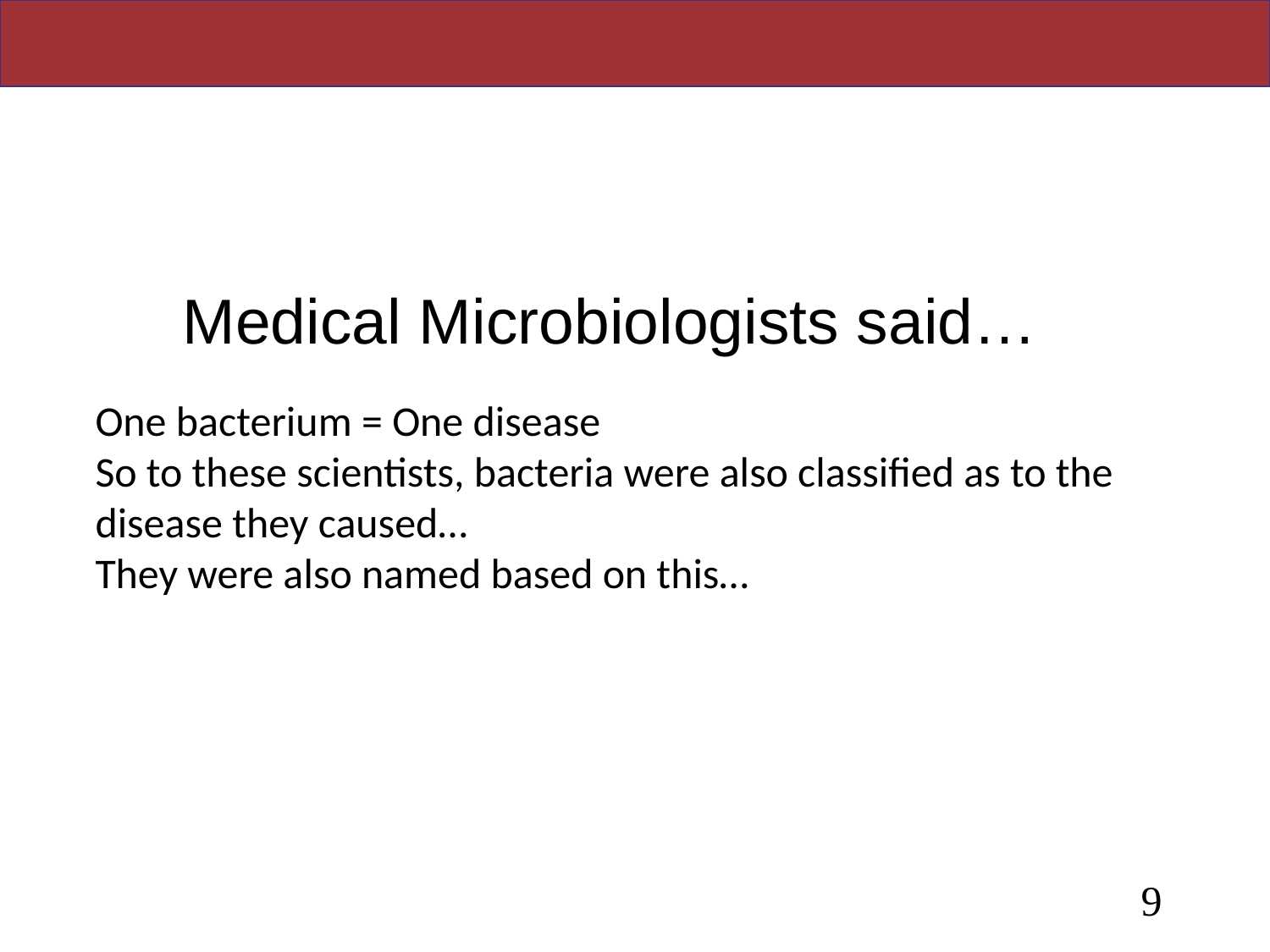

# Medical Microbiologists said…
One bacterium = One disease
So to these scientists, bacteria were also classified as to the disease they caused…
They were also named based on this…
9